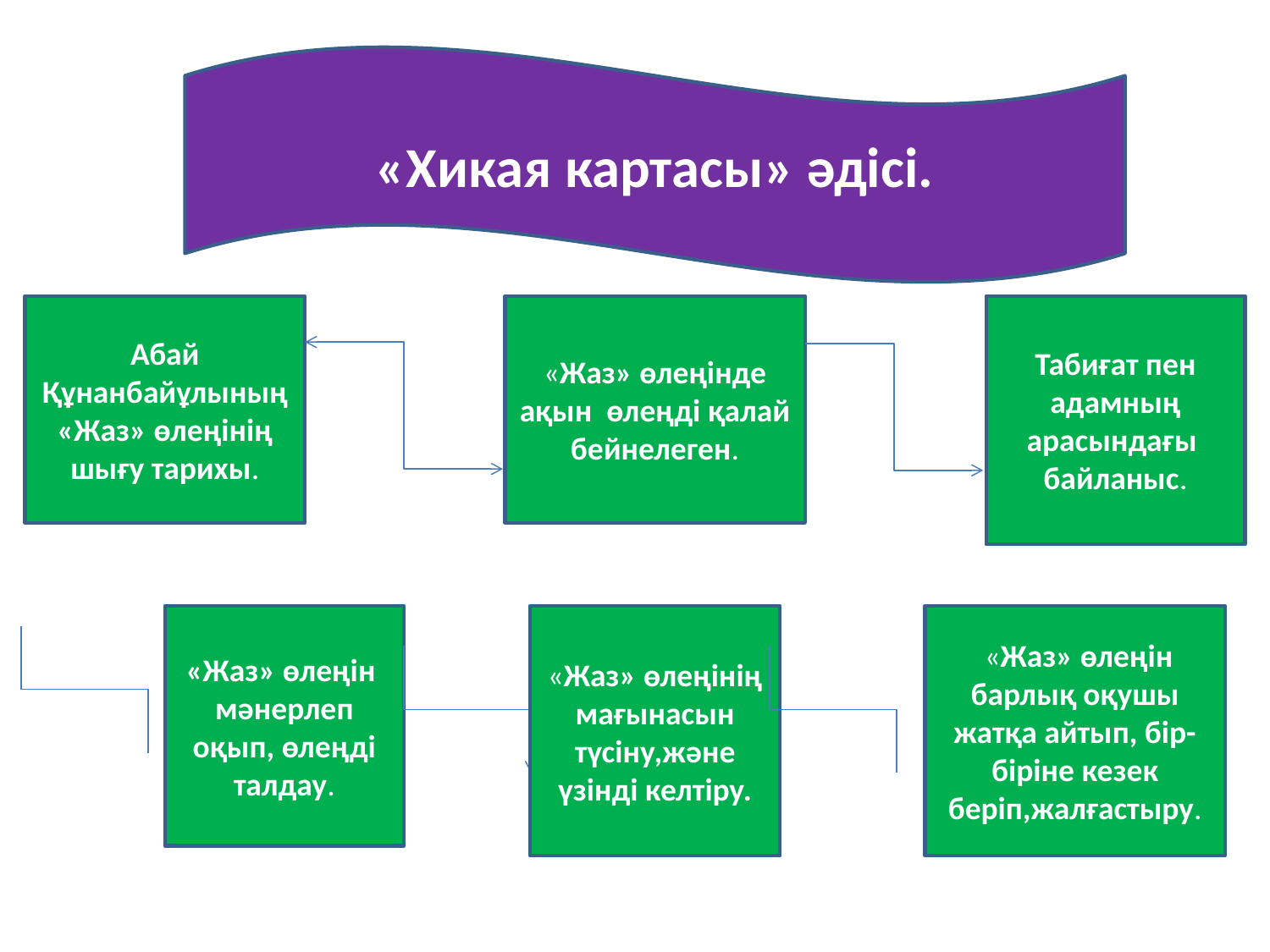

«Хикая картасы» әдісі.
Абай Құнанбайұлының «Жаз» өлеңінің шығу тарихы.
«Жаз» өлеңінде ақын  өлеңді қалай бейнелеген.
Табиғат пен адамның арасындағы  байланыс.
«Жаз» өлеңін  мәнерлеп оқып, өлеңді талдау.
«Жаз» өлеңінің мағынасын түсіну,және үзінді келтіру.
 «Жаз» өлеңін барлық оқушы жатқа айтып, бір-біріне кезек беріп,жалғастыру.